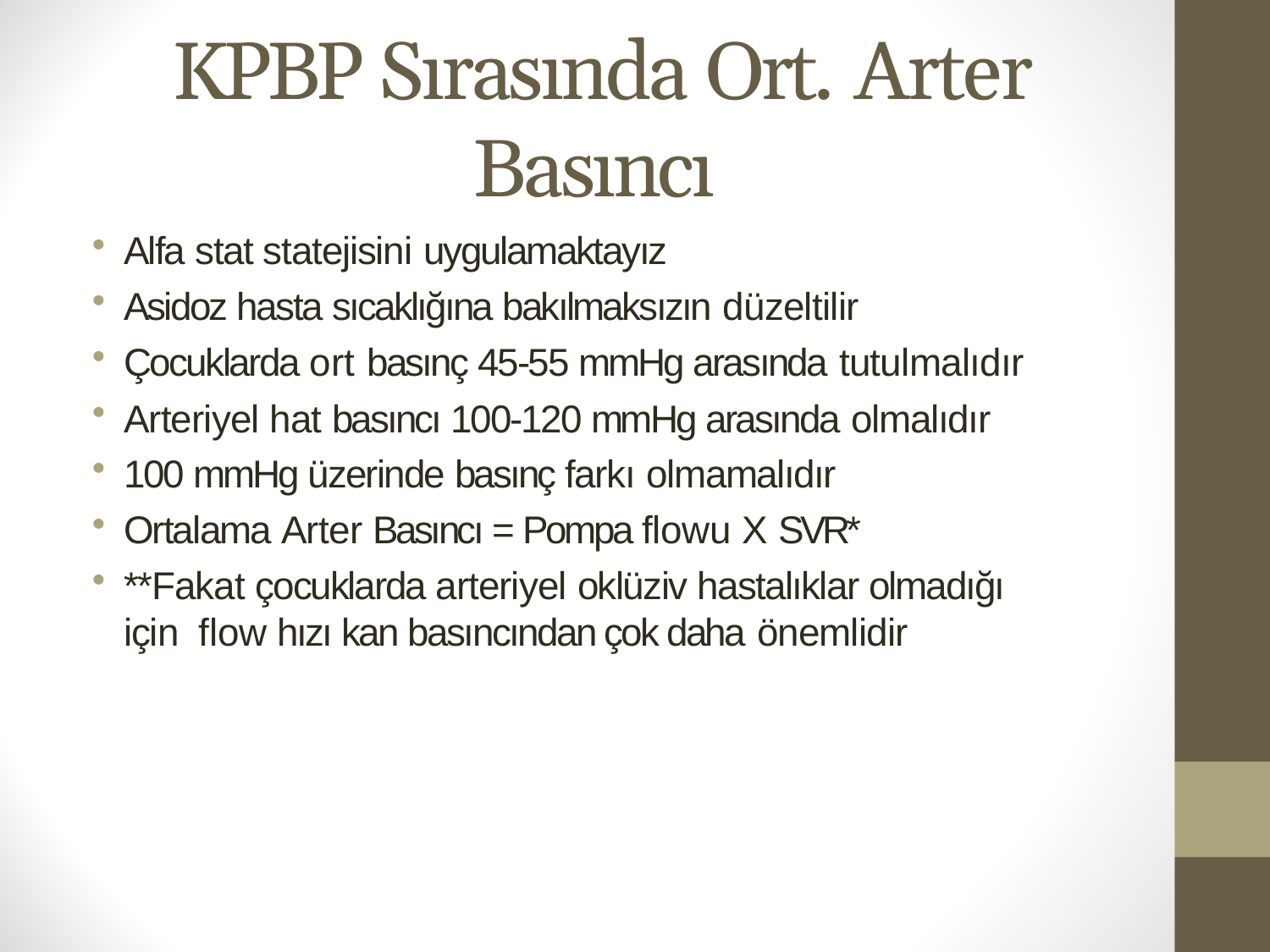

# KPBP Sırasında Ort. Arter  Basıncı
Alfa stat statejisini uygulamaktayız
Asidoz hasta sıcaklığına bakılmaksızın düzeltilir
Çocuklarda ort basınç 45-55 mmHg arasında tutulmalıdır
Arteriyel hat basıncı 100-120 mmHg arasında olmalıdır
100 mmHg üzerinde basınç farkı olmamalıdır
Ortalama Arter Basıncı = Pompa flowu X SVR*
**Fakat çocuklarda arteriyel oklüziv hastalıklar olmadığı için  flow hızı kan basıncından çok daha önemlidir